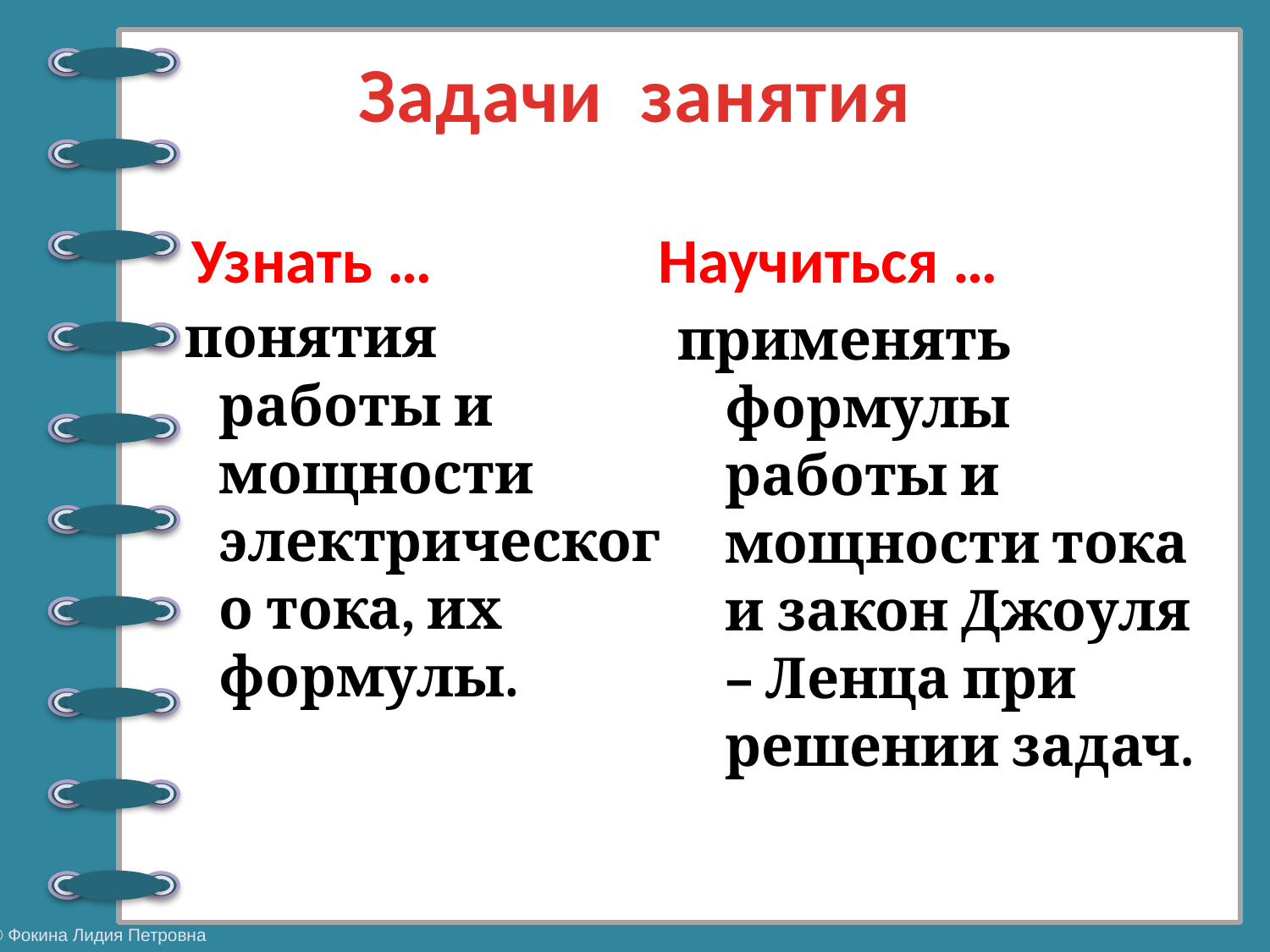

# Задачи  занятия
Научиться …
Узнать …
 понятия работы и мощности электрического тока, их формулы.
применять формулы работы и мощности тока и закон Джоуля – Ленца при решении задач.